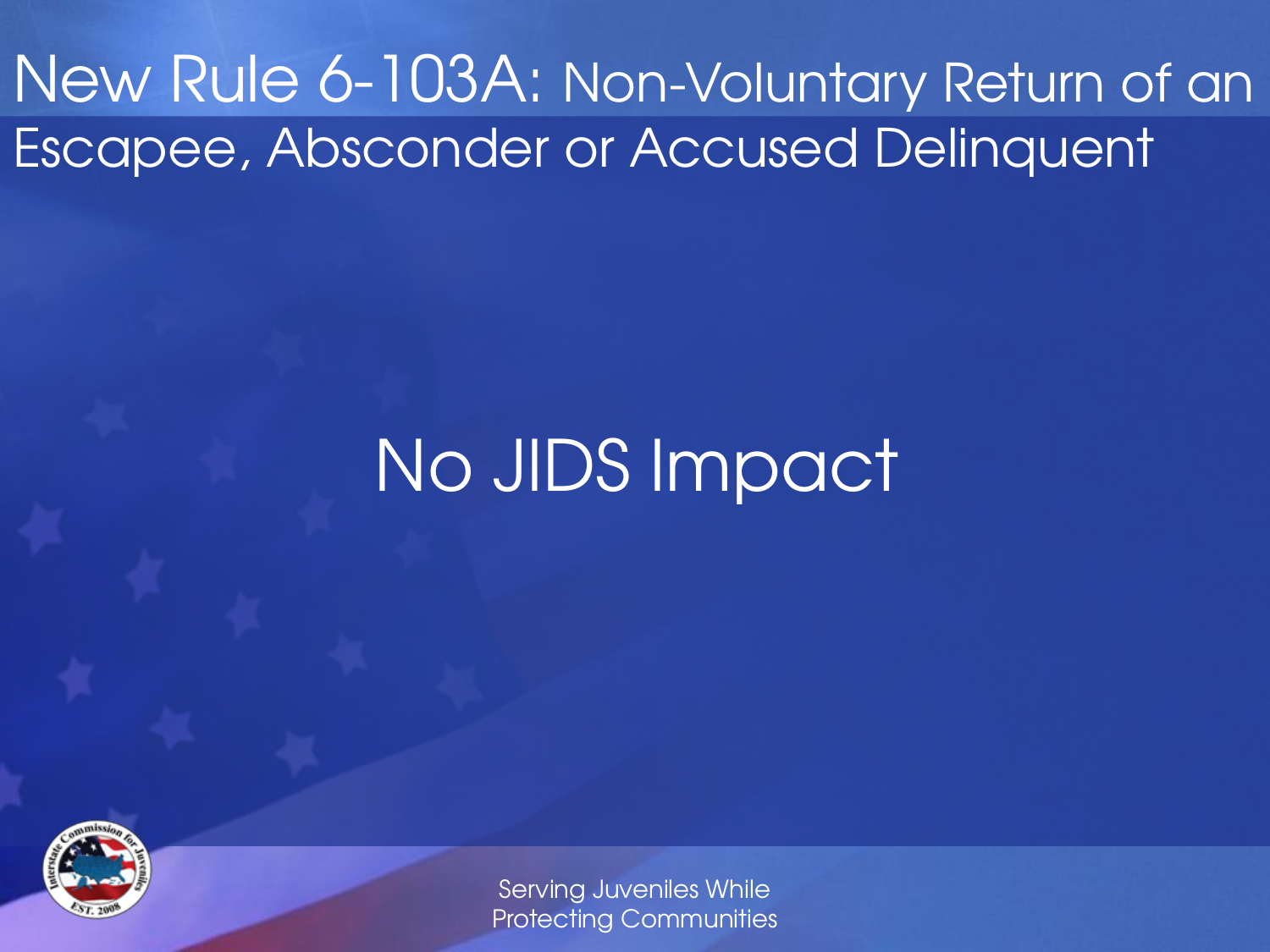

# New Rule 6-103A: Non-Voluntary Return of an Escapee, Absconder or Accused Delinquent
No JIDS Impact
Serving Juveniles While Protecting Communities